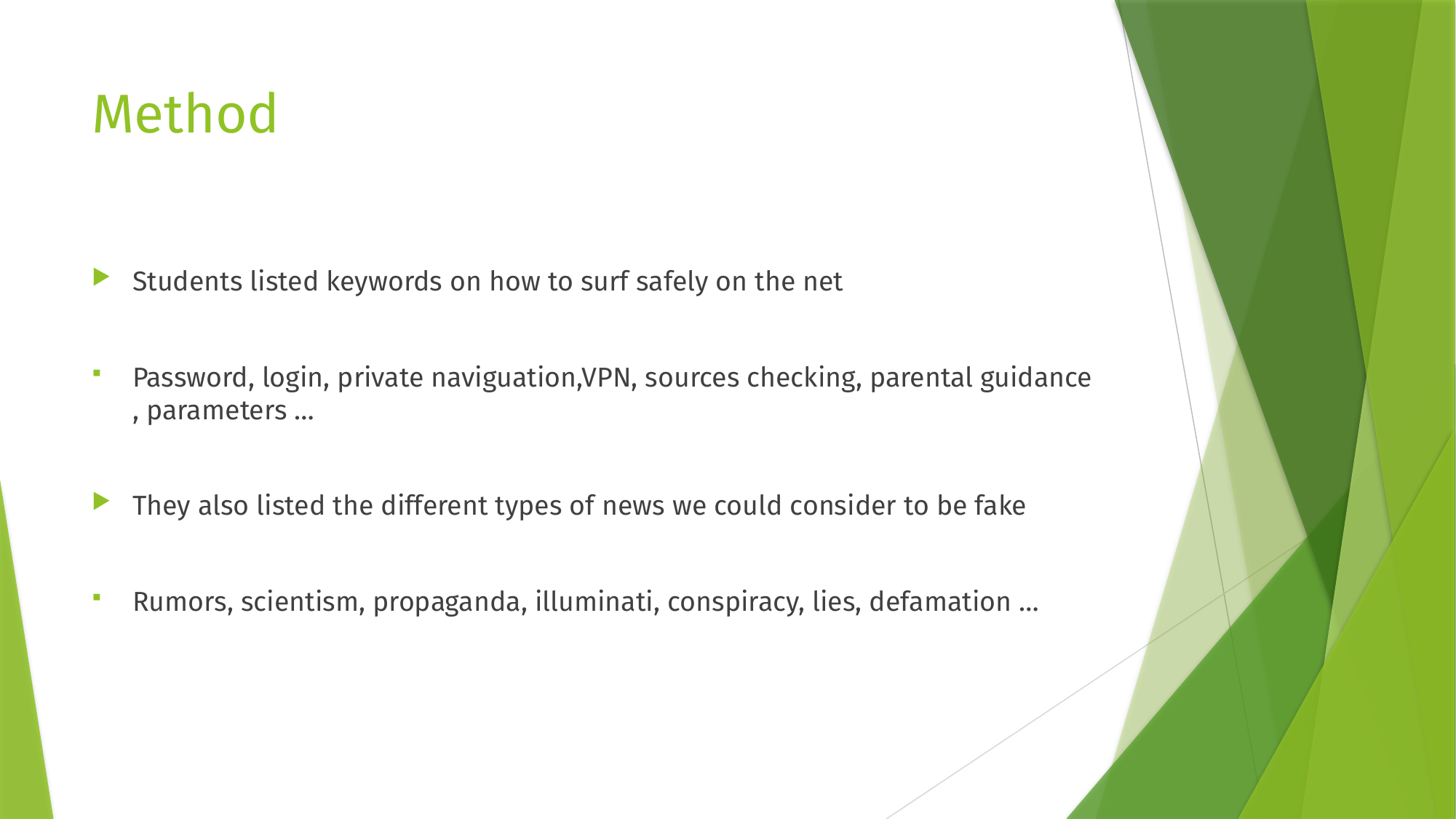

# Method
Students listed keywords on how to surf safely on the net

Password, login, private naviguation,VPN, sources checking, parental guidance , parameters …

They also listed the different types of news we could consider to be fake

Rumors, scientism, propaganda, illuminati, conspiracy, lies, defamation …